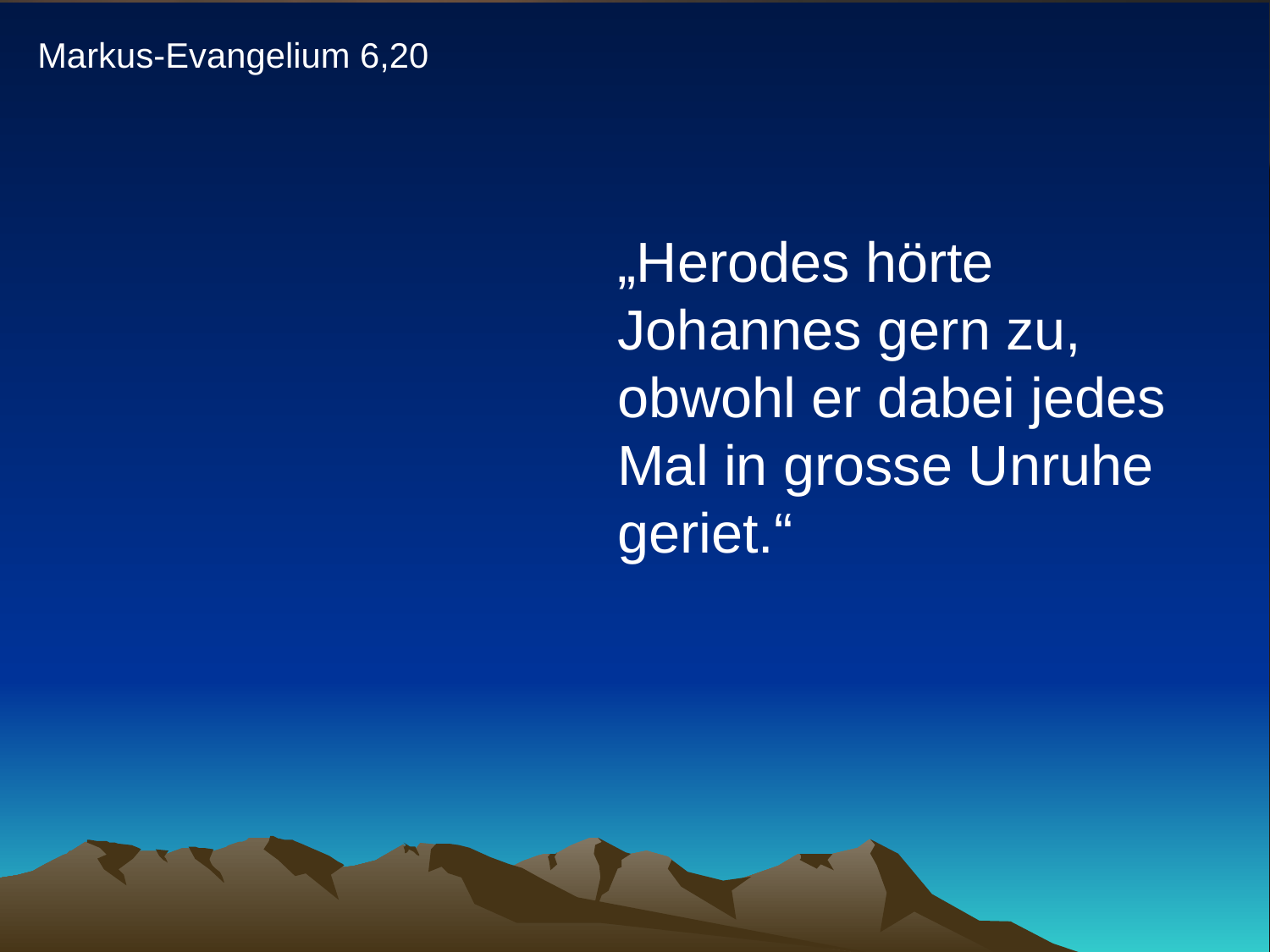

Markus-Evangelium 6,20
# „Herodes hörte Johannes gern zu, obwohl er dabei jedes Mal in grosse Unruhe geriet.“